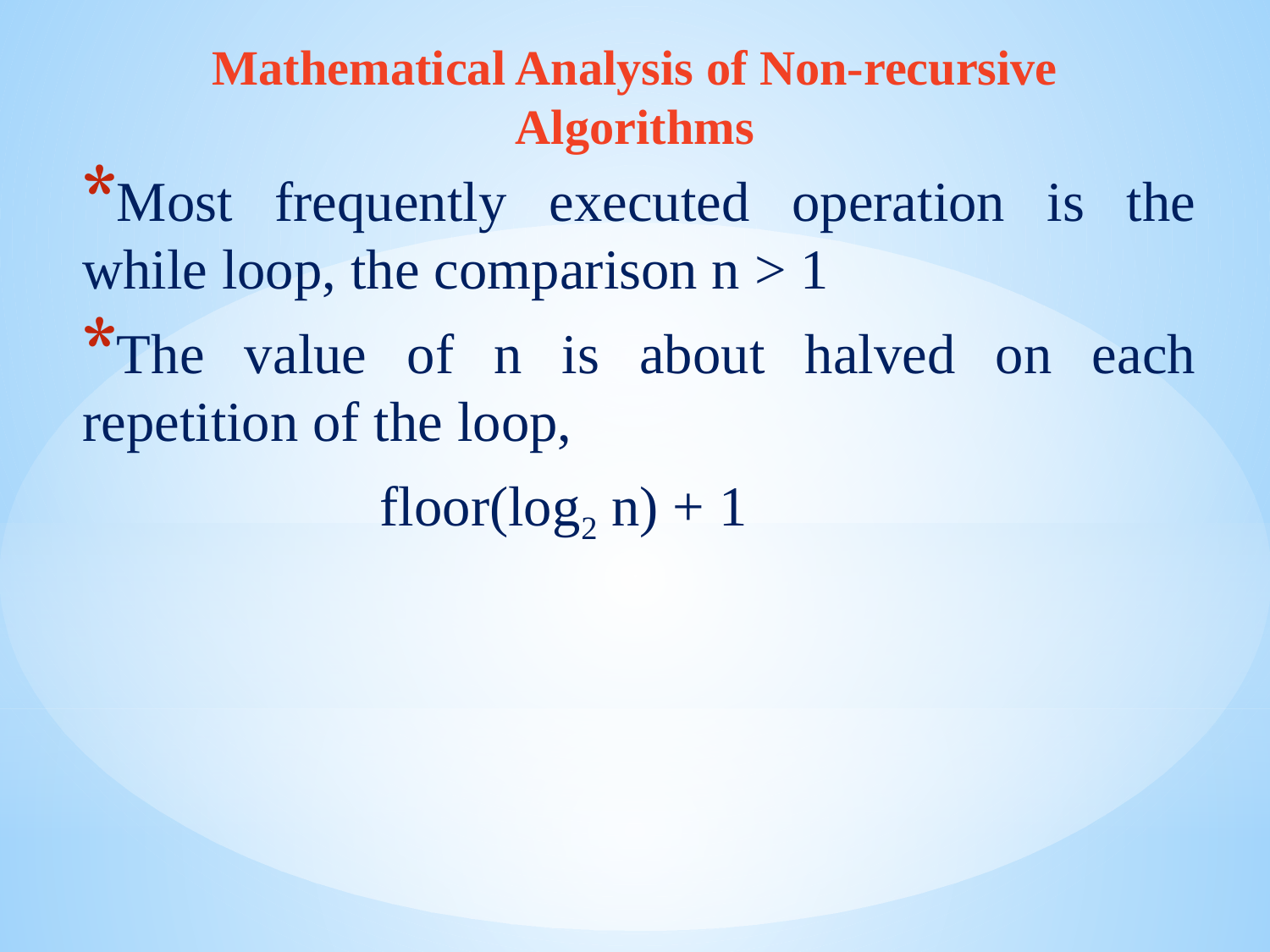

Mathematical Analysis of Non-recursive Algorithms
Most frequently executed operation is the while loop, the comparison n > 1
The value of n is about halved on each repetition of the loop,
                     floor(log2 n) + 1